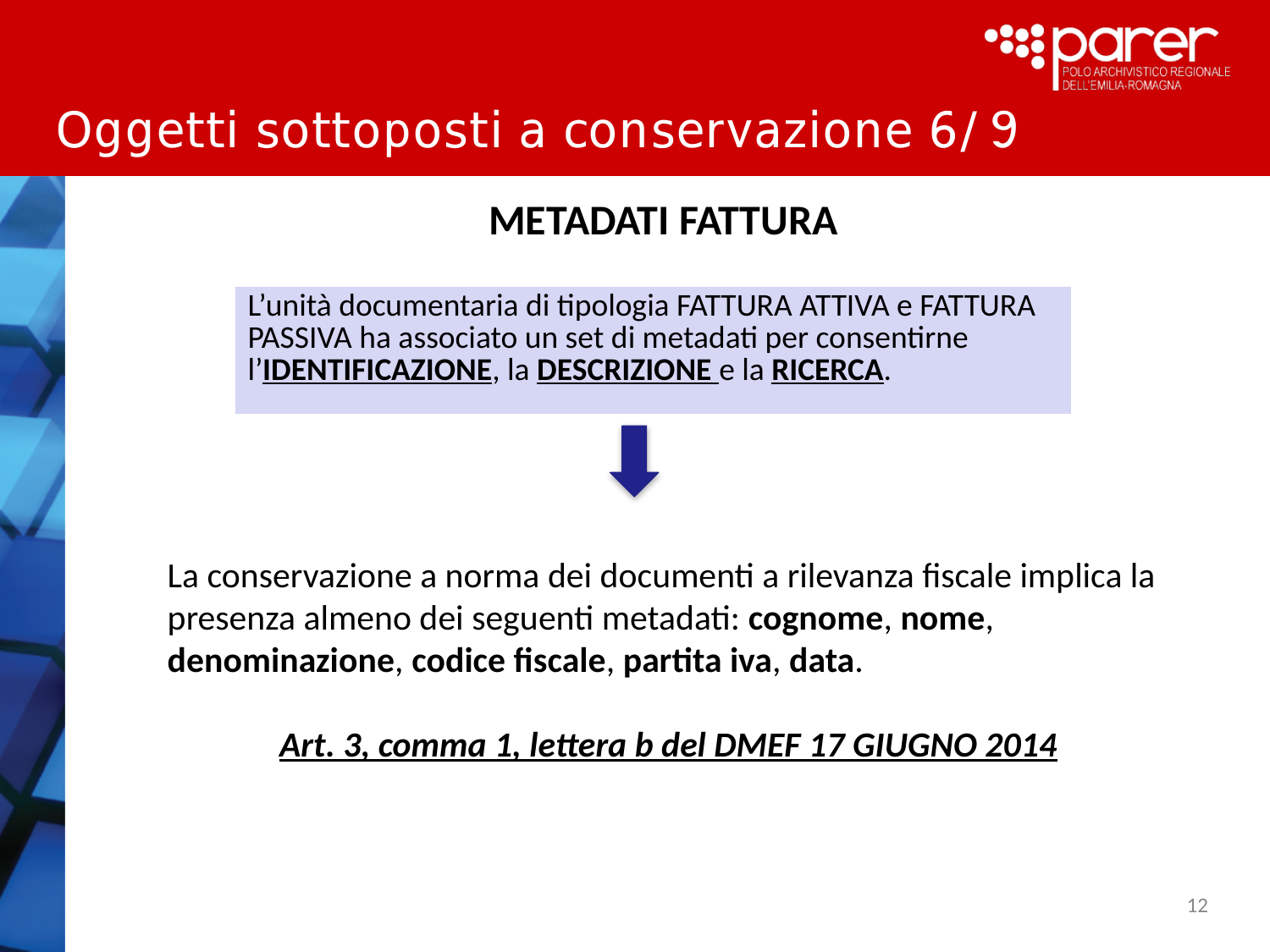

Oggetti sottoposti a conservazione 6/9
 METADATI FATTURA
| L’unità documentaria di tipologia FATTURA ATTIVA e FATTURA PASSIVA ha associato un set di metadati per consentirne l’IDENTIFICAZIONE, la DESCRIZIONE e la RICERCA. |
| --- |

La conservazione a norma dei documenti a rilevanza fiscale implica la presenza almeno dei seguenti metadati: cognome, nome, denominazione, codice fiscale, partita iva, data.

 Art. 3, comma 1, lettera b del DMEF 17 GIUGNO 2014

12